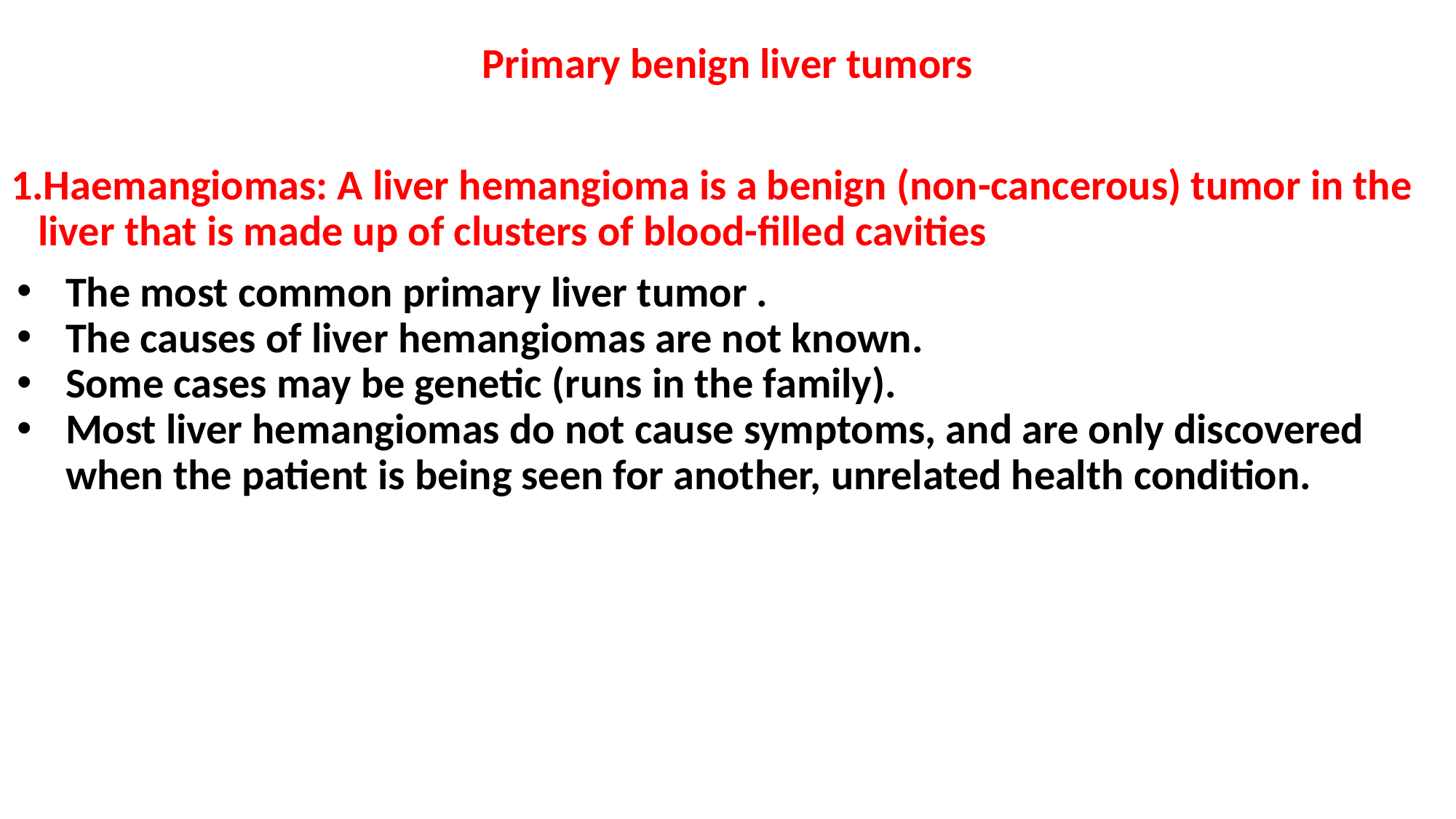

Primary benign liver tumors

1.Haemangiomas: A liver hemangioma is a benign (non-cancerous) tumor in the liver that is made up of clusters of blood-filled cavities
The most common primary liver tumor .
The causes of liver hemangiomas are not known.
Some cases may be genetic (runs in the family).
Most liver hemangiomas do not cause symptoms, and are only discovered when the patient is being seen for another, unrelated health condition.